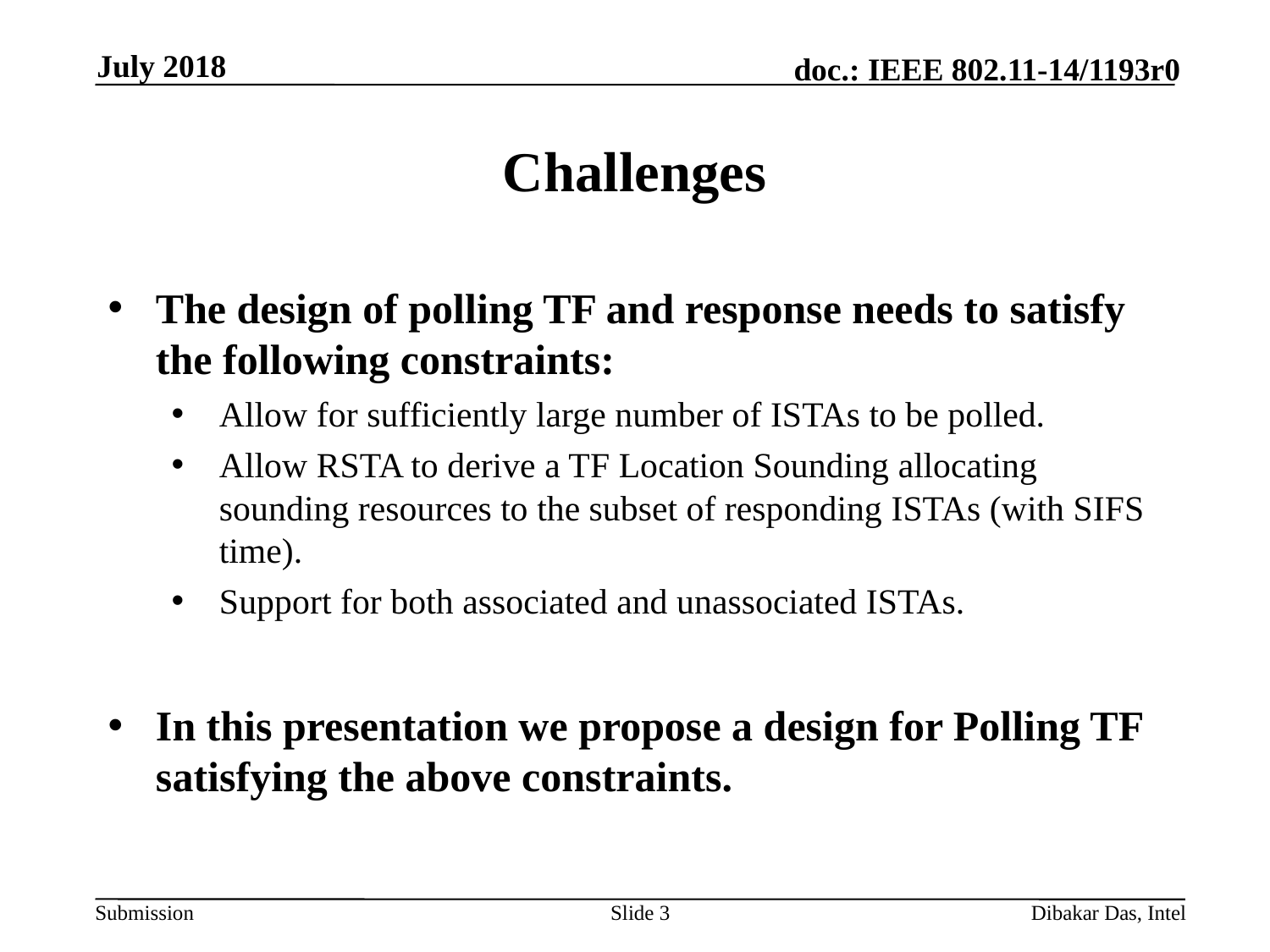

July 2018
# Challenges
The design of polling TF and response needs to satisfy the following constraints:
Allow for sufficiently large number of ISTAs to be polled.
Allow RSTA to derive a TF Location Sounding allocating sounding resources to the subset of responding ISTAs (with SIFS time).
Support for both associated and unassociated ISTAs.

In this presentation we propose a design for Polling TF satisfying the above constraints.

Slide 3
Dibakar Das, Intel